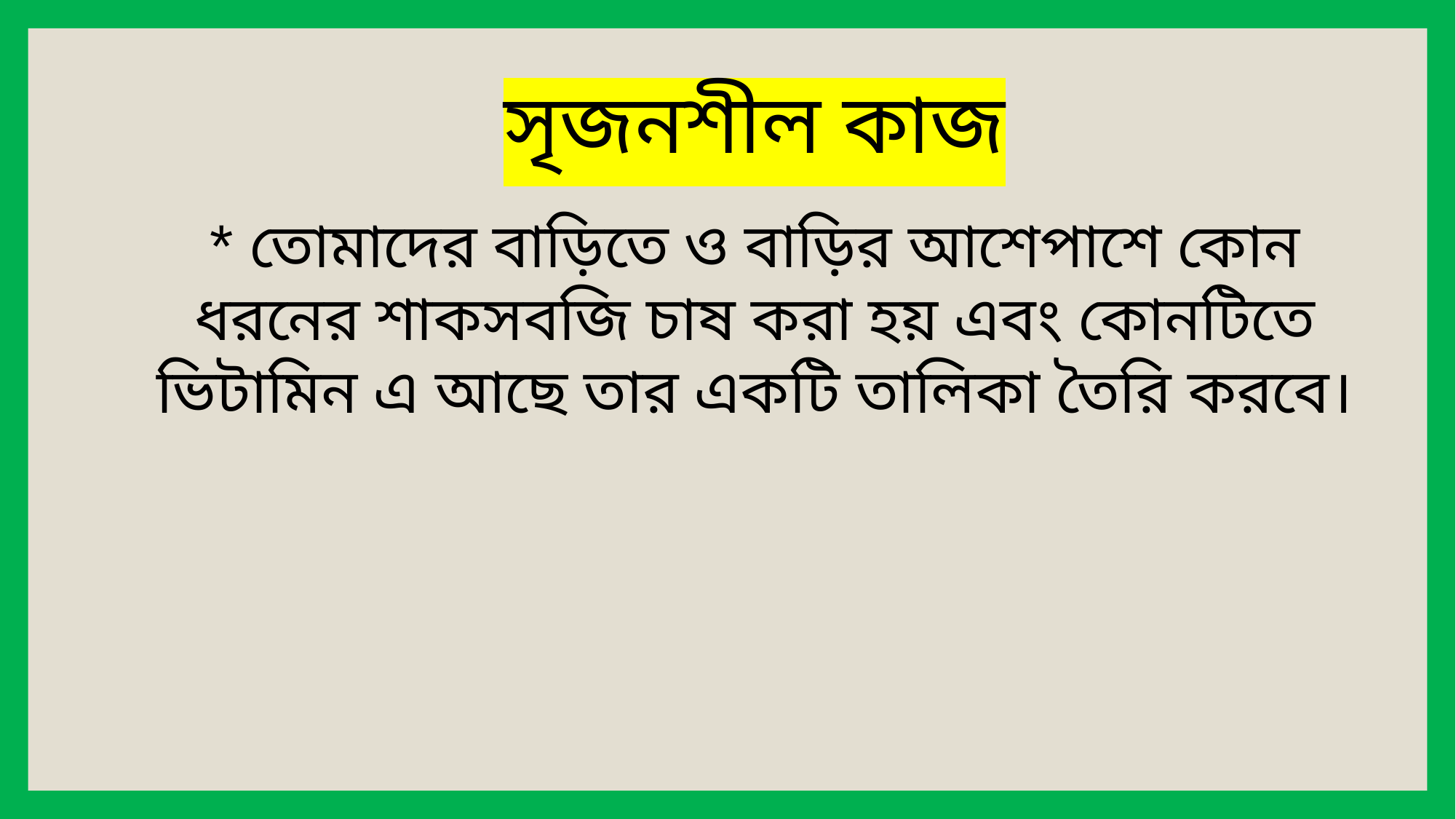

সৃজনশীল কাজ
* তোমাদের বাড়িতে ও বাড়ির আশেপাশে কোন ধরনের শাকসবজি চাষ করা হয় এবং কোনটিতে ভিটামিন এ আছে তার একটি তালিকা তৈরি করবে।